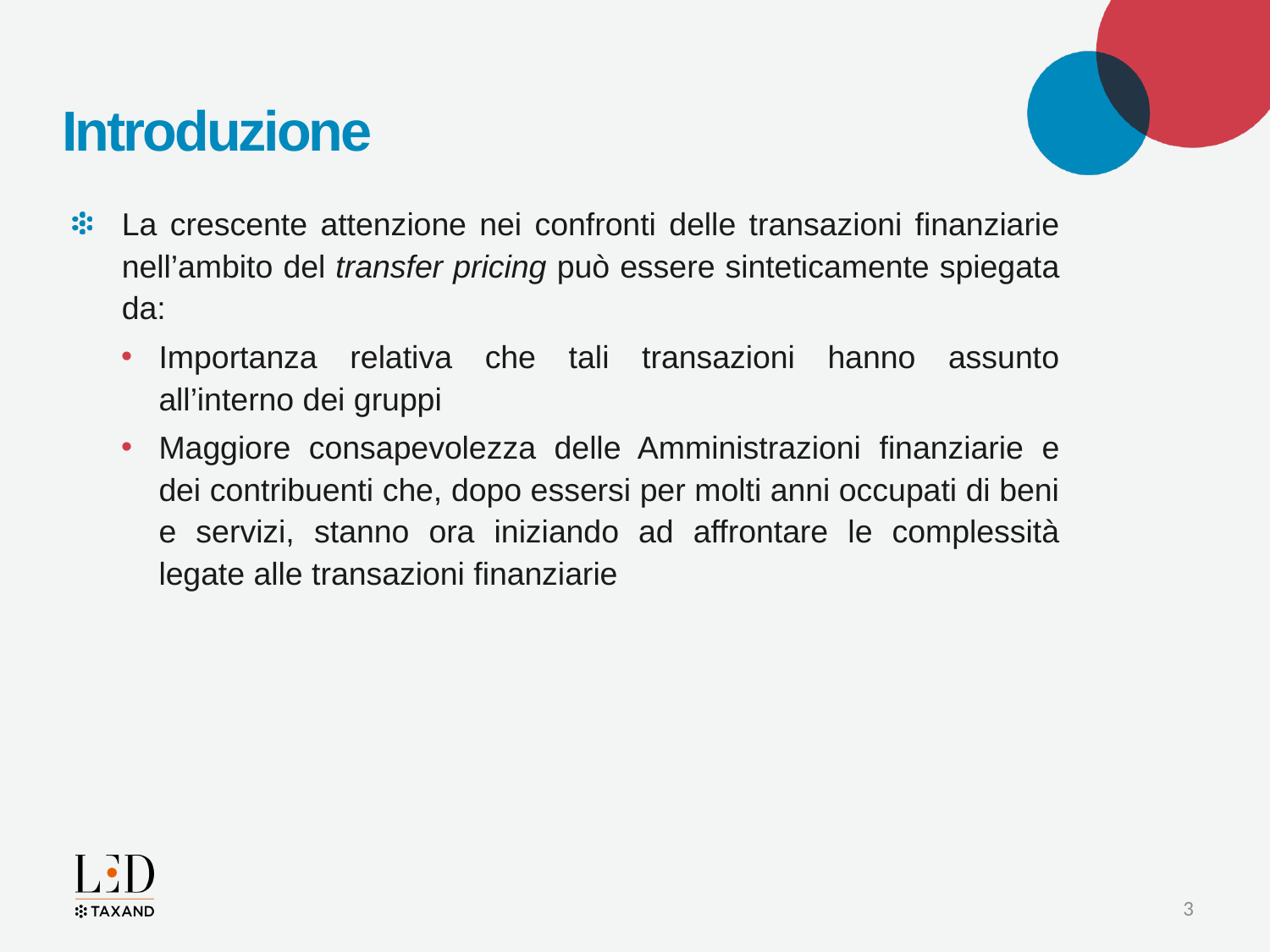

# Introduzione
La crescente attenzione nei confronti delle transazioni finanziarie nell’ambito del transfer pricing può essere sinteticamente spiegata da:
Importanza relativa che tali transazioni hanno assunto all’interno dei gruppi
Maggiore consapevolezza delle Amministrazioni finanziarie e dei contribuenti che, dopo essersi per molti anni occupati di beni e servizi, stanno ora iniziando ad affrontare le complessità legate alle transazioni finanziarie
3